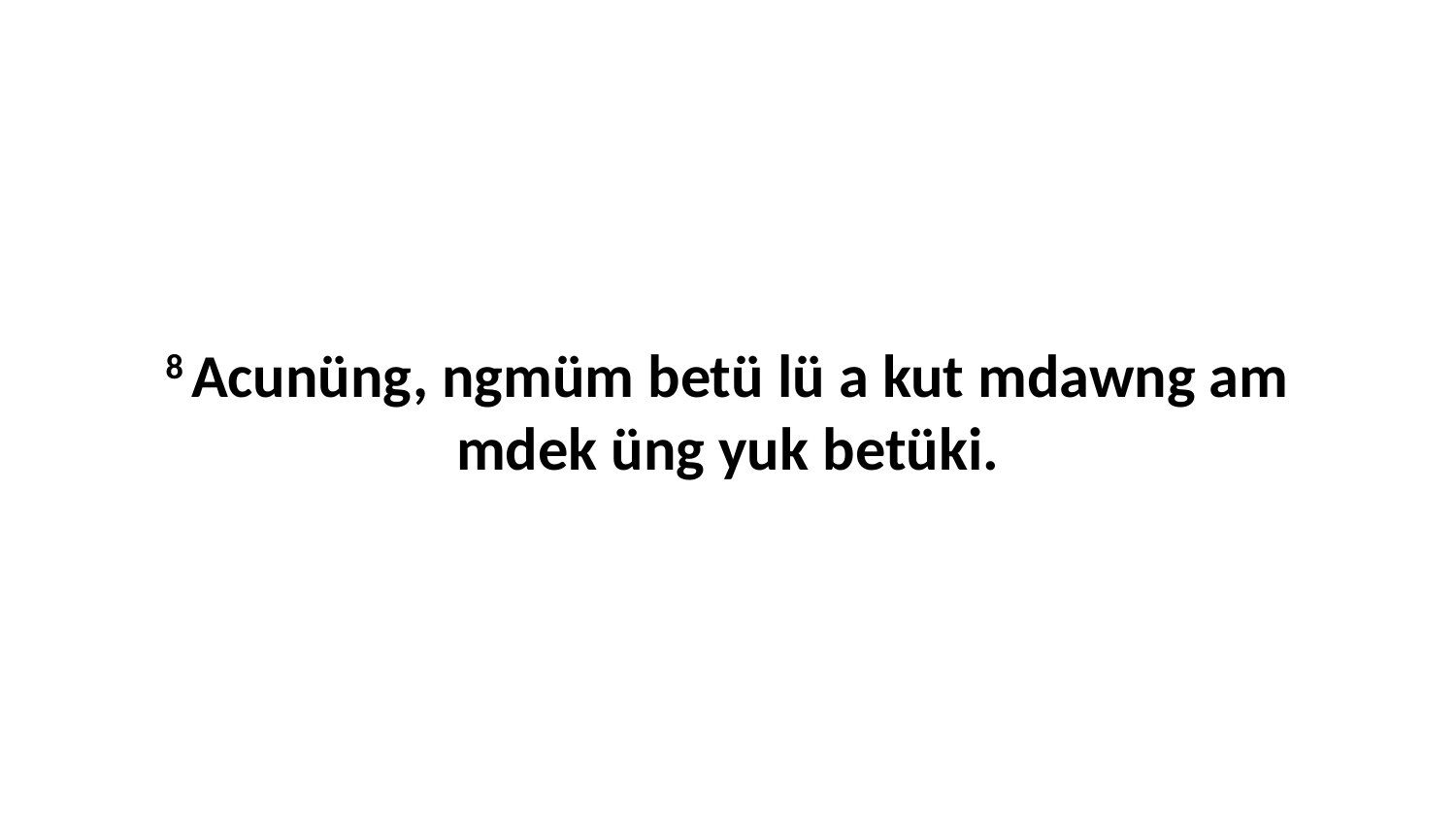

8 Acunüng, ngmüm betü lü a kut mdawng am mdek üng yuk betüki.